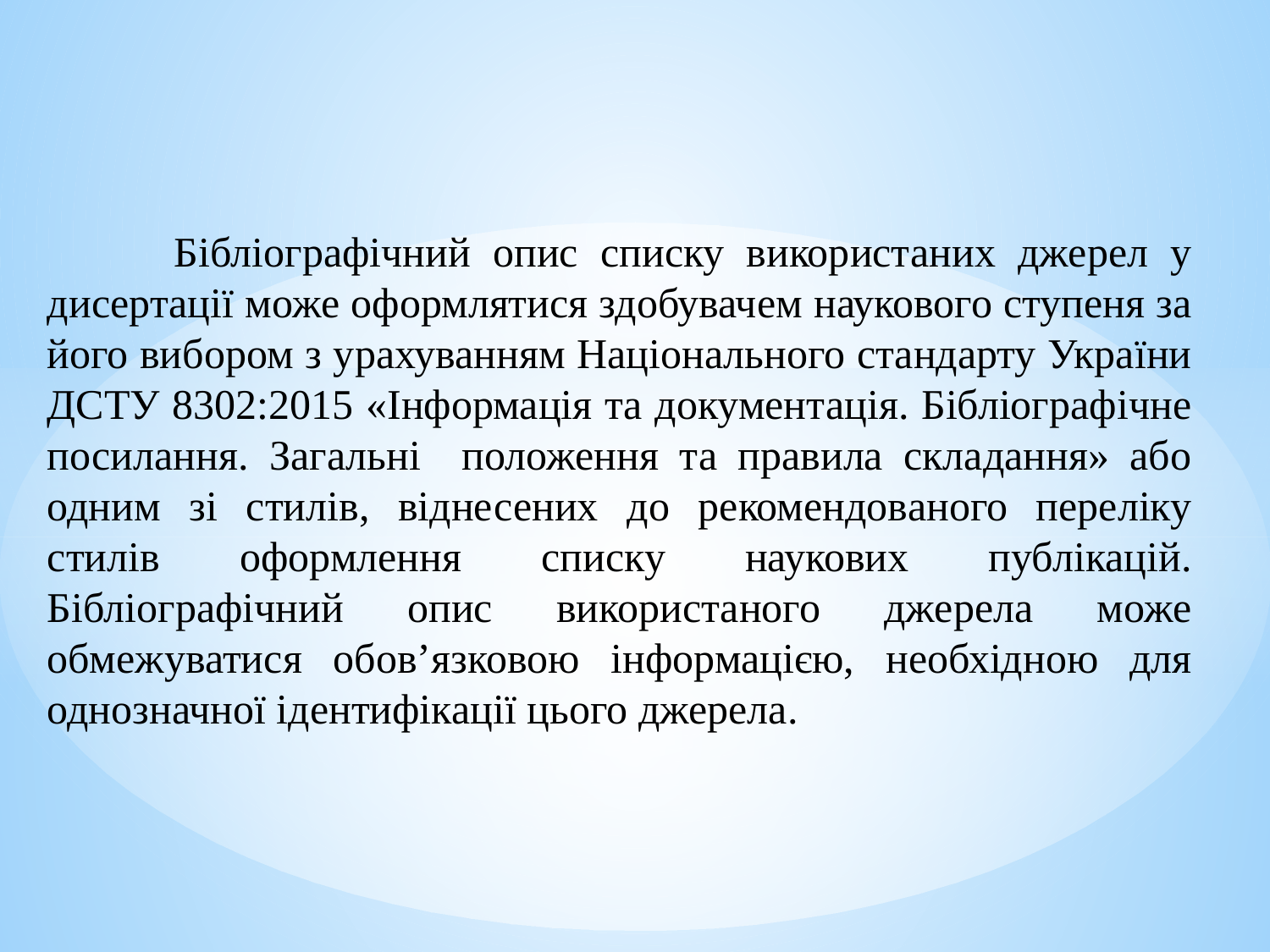

Бібліографічний опис списку використаних джерел у дисертації може оформлятися здобувачем наукового ступеня за його вибором з урахуванням Національного стандарту України ДСТУ 8302:2015 «Інформація та документація. Бібліографічне посилання. Загальні  положення та правила складання» або одним зі стилів, віднесених до рекомендованого переліку стилів оформлення списку наукових публікацій. Бібліографічний опис використаного джерела може обмежуватися обов’язковою інформацією, необхідною для однозначної ідентифікації цього джерела.